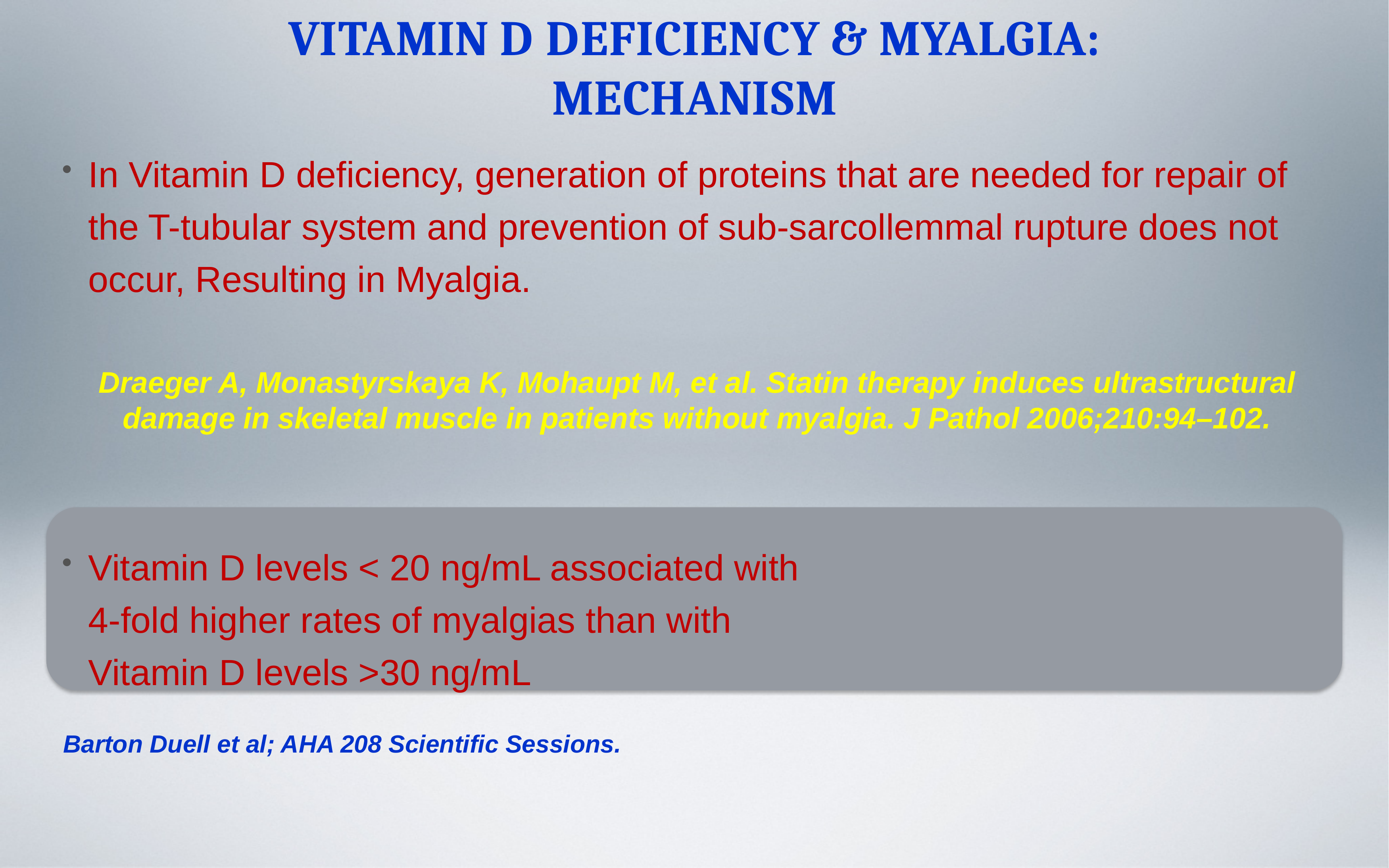

# Vitamin D deficiency & Myalgia: Mechanism
In Vitamin D deficiency, generation of proteins that are needed for repair of the T-tubular system and prevention of sub-sarcollemmal rupture does not occur, Resulting in Myalgia.

Vitamin D levels < 20 ng/mL associated with
4-fold higher rates of myalgias than with
Vitamin D levels >30 ng/mL

Draeger A, Monastyrskaya K, Mohaupt M, et al. Statin therapy induces ultrastructural damage in skeletal muscle in patients without myalgia. J Pathol 2006;210:94–102.

Barton Duell et al; AHA 208 Scientific Sessions.